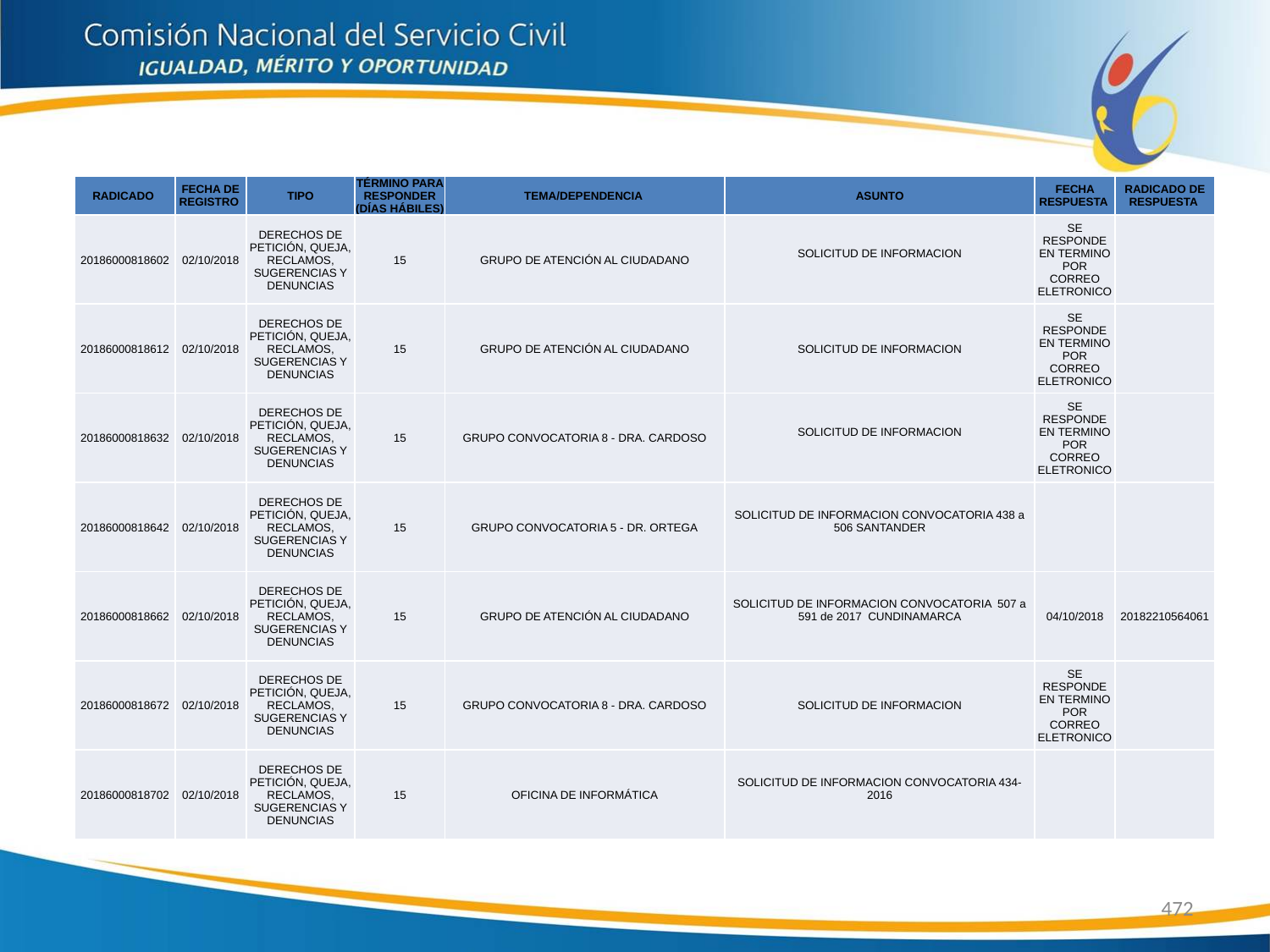

| RADICADO | FECHA DE REGISTRO | TIPO | TÉRMINO PARA RESPONDER (DÍAS HÁBILES) | TEMA/DEPENDENCIA | ASUNTO | FECHA RESPUESTA | RADICADO DE RESPUESTA |
| --- | --- | --- | --- | --- | --- | --- | --- |
| 20186000818602 | 02/10/2018 | DERECHOS DE PETICIÓN, QUEJA, RECLAMOS, SUGERENCIAS Y DENUNCIAS | 15 | GRUPO DE ATENCIÓN AL CIUDADANO | SOLICITUD DE INFORMACION | SE RESPONDE EN TERMINO POR CORREO ELETRONICO |  |
| 20186000818612 | 02/10/2018 | DERECHOS DE PETICIÓN, QUEJA, RECLAMOS, SUGERENCIAS Y DENUNCIAS | 15 | GRUPO DE ATENCIÓN AL CIUDADANO | SOLICITUD DE INFORMACION | SE RESPONDE EN TERMINO POR CORREO ELETRONICO |  |
| 20186000818632 | 02/10/2018 | DERECHOS DE PETICIÓN, QUEJA, RECLAMOS, SUGERENCIAS Y DENUNCIAS | 15 | GRUPO CONVOCATORIA 8 - DRA. CARDOSO | SOLICITUD DE INFORMACION | SE RESPONDE EN TERMINO POR CORREO ELETRONICO |  |
| 20186000818642 | 02/10/2018 | DERECHOS DE PETICIÓN, QUEJA, RECLAMOS, SUGERENCIAS Y DENUNCIAS | 15 | GRUPO CONVOCATORIA 5 - DR. ORTEGA | SOLICITUD DE INFORMACION CONVOCATORIA 438 a 506 SANTANDER |  |  |
| 20186000818662 | 02/10/2018 | DERECHOS DE PETICIÓN, QUEJA, RECLAMOS, SUGERENCIAS Y DENUNCIAS | 15 | GRUPO DE ATENCIÓN AL CIUDADANO | SOLICITUD DE INFORMACION CONVOCATORIA 507 a 591 de 2017 CUNDINAMARCA | 04/10/2018 | 20182210564061 |
| 20186000818672 | 02/10/2018 | DERECHOS DE PETICIÓN, QUEJA, RECLAMOS, SUGERENCIAS Y DENUNCIAS | 15 | GRUPO CONVOCATORIA 8 - DRA. CARDOSO | SOLICITUD DE INFORMACION | SE RESPONDE EN TERMINO POR CORREO ELETRONICO |  |
| 20186000818702 | 02/10/2018 | DERECHOS DE PETICIÓN, QUEJA, RECLAMOS, SUGERENCIAS Y DENUNCIAS | 15 | OFICINA DE INFORMÁTICA | SOLICITUD DE INFORMACION CONVOCATORIA 434-2016 |  |  |
472